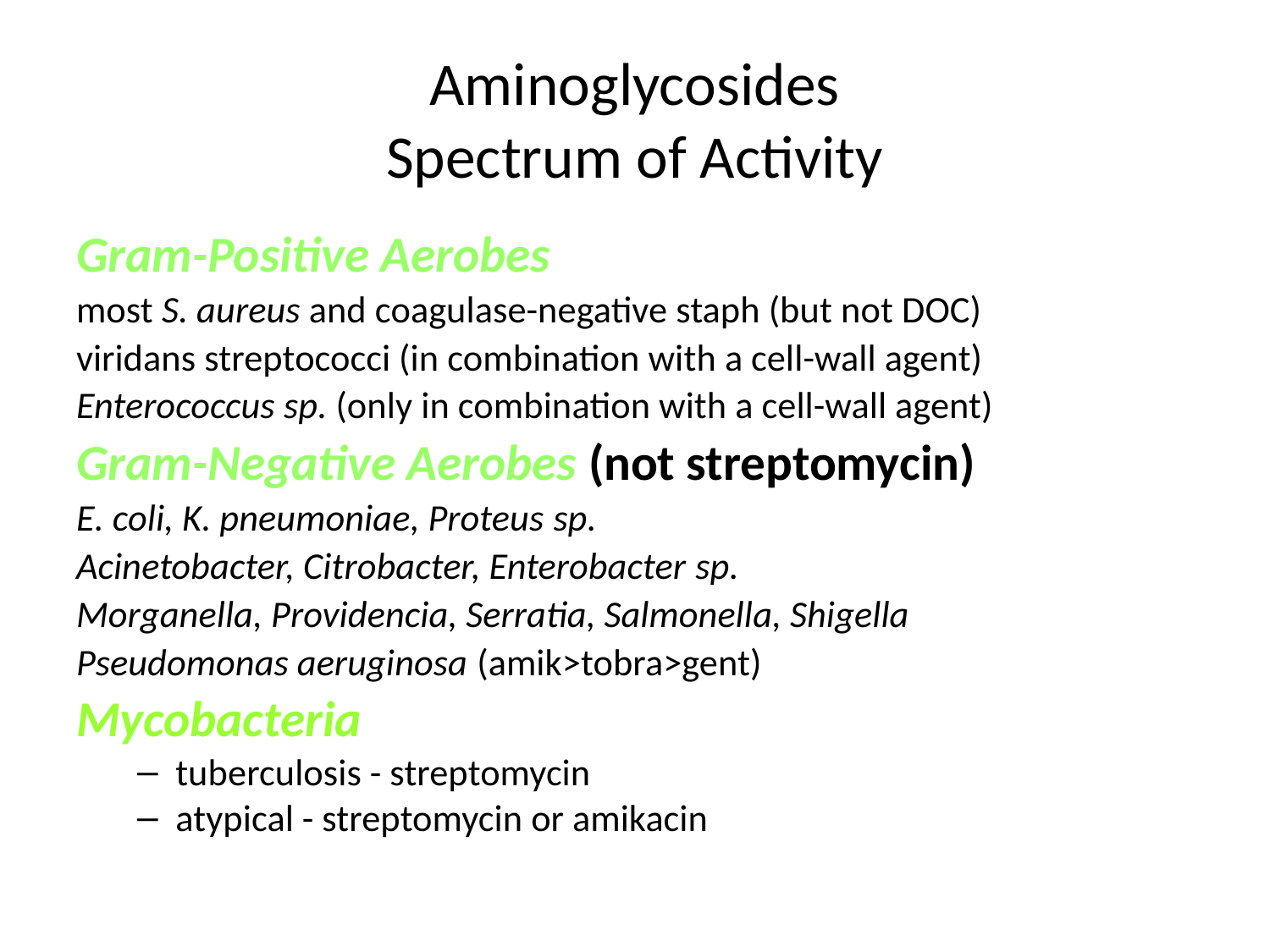

# Aminoglycosides Spectrum of Activity
Gram-Positive Aerobes
most S. aureus and coagulase-negative staph (but not DOC)
viridans streptococci (in combination with a cell-wall agent)
Enterococcus sp. (only in combination with a cell-wall agent)
Gram-Negative Aerobes (not streptomycin)
E. coli, K. pneumoniae, Proteus sp.
Acinetobacter, Citrobacter, Enterobacter sp.
Morganella, Providencia, Serratia, Salmonella, Shigella
Pseudomonas aeruginosa (amik>tobra>gent)
Mycobacteria
tuberculosis - streptomycin
atypical - streptomycin or amikacin